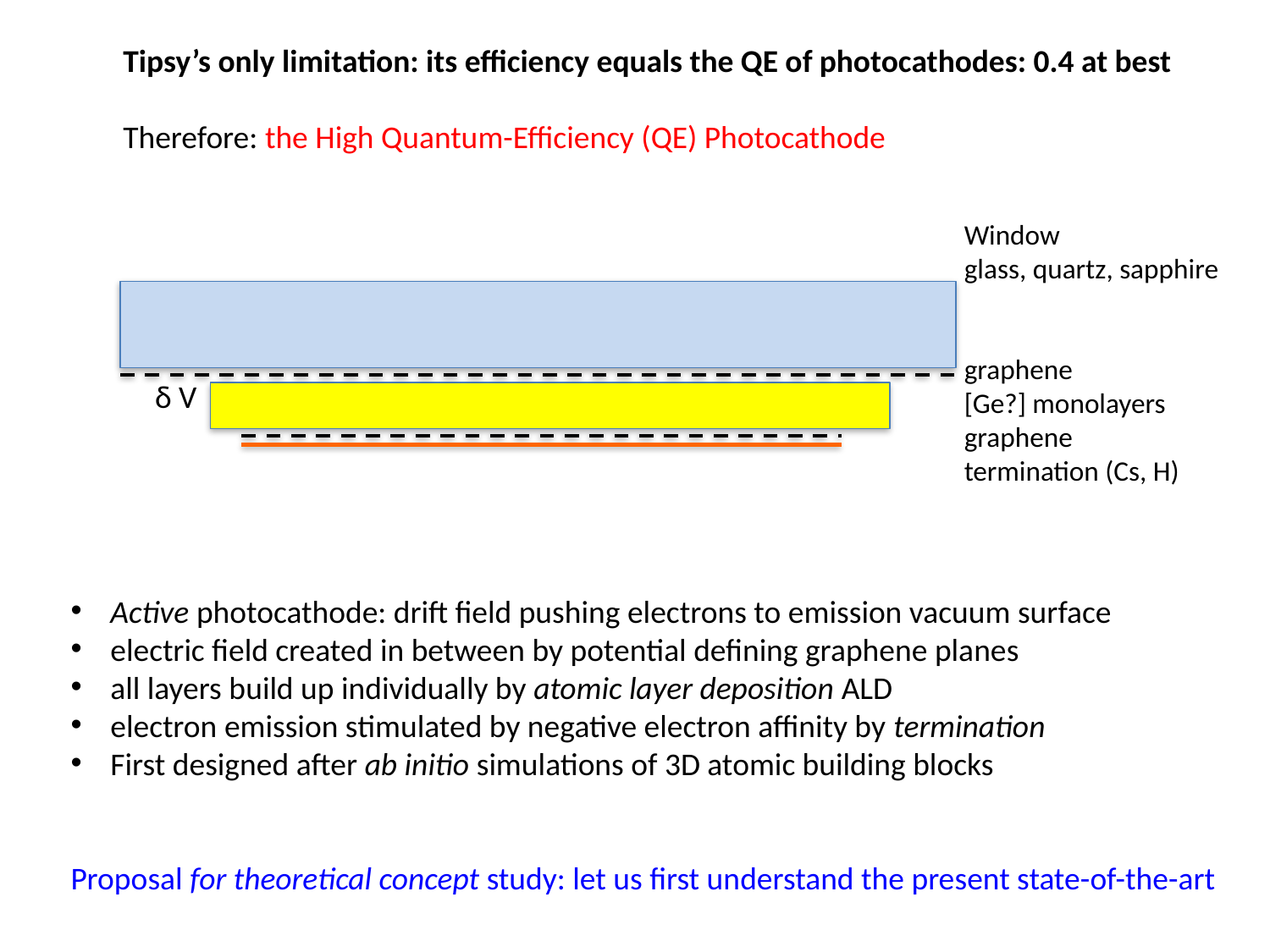

Tipsy’s only limitation: its efficiency equals the QE of photocathodes: 0.4 at best

Therefore: the High Quantum-Efficiency (QE) Photocathode
Window
glass, quartz, sapphire

graphene
[Ge?] monolayers
graphene
termination (Cs, H)

δ V

Active photocathode: drift field pushing electrons to emission vacuum surface
electric field created in between by potential defining graphene planes
all layers build up individually by atomic layer deposition ALD
electron emission stimulated by negative electron affinity by termination
First designed after ab initio simulations of 3D atomic building blocks

Proposal for theoretical concept study: let us first understand the present state-of-the-art